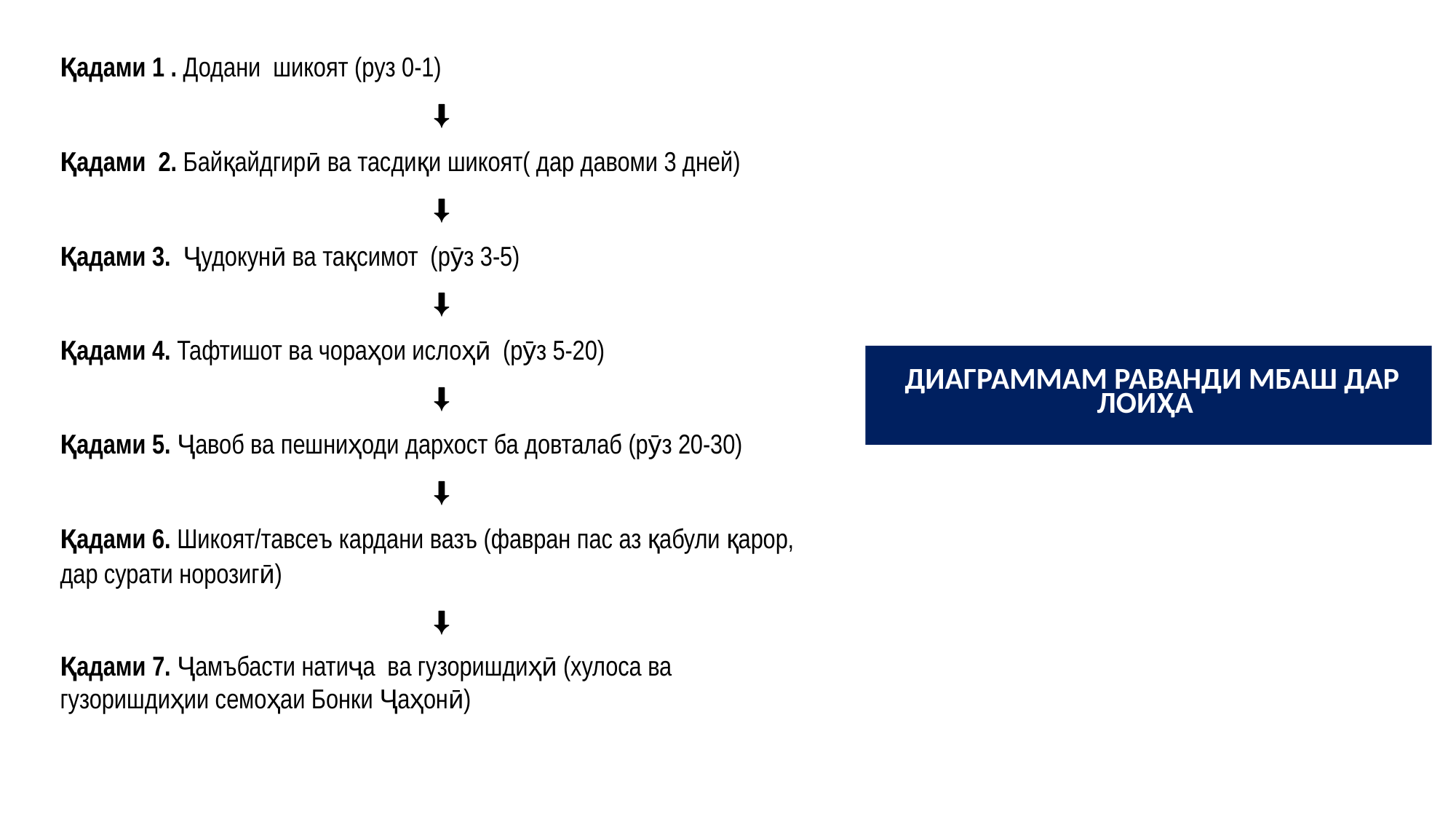

Қадами 1 . Додани  шикоят (руз 0-1)
⬇
Қадами  2. Байқайдгирӣ ва тасдиқи шикоят( дар давоми 3 дней)
⬇
Қадами 3.  Ҷудокунӣ ва тақсимот  (рӯз 3-5)
⬇
Қадами 4. Тафтишот ва чораҳои ислоҳӣ  (рӯз 5-20)
⬇
Қадами 5. Ҷавоб ва пешниҳоди дархост ба довталаб (рӯз 20-30)
⬇
Қадами 6. Шикоят/тавсеъ кардани вазъ (фавран пас аз қабули қарор, дар сурати норозигӣ)
⬇
Қадами 7. Ҷамъбасти натиҷа  ва гузоришдиҳӣ (хулоса ва гузоришдиҳии семоҳаи Бонки Ҷаҳонӣ)
 ДИАГРАММАМ РАВАНДИ МБАШ ДАР ЛОИҲА